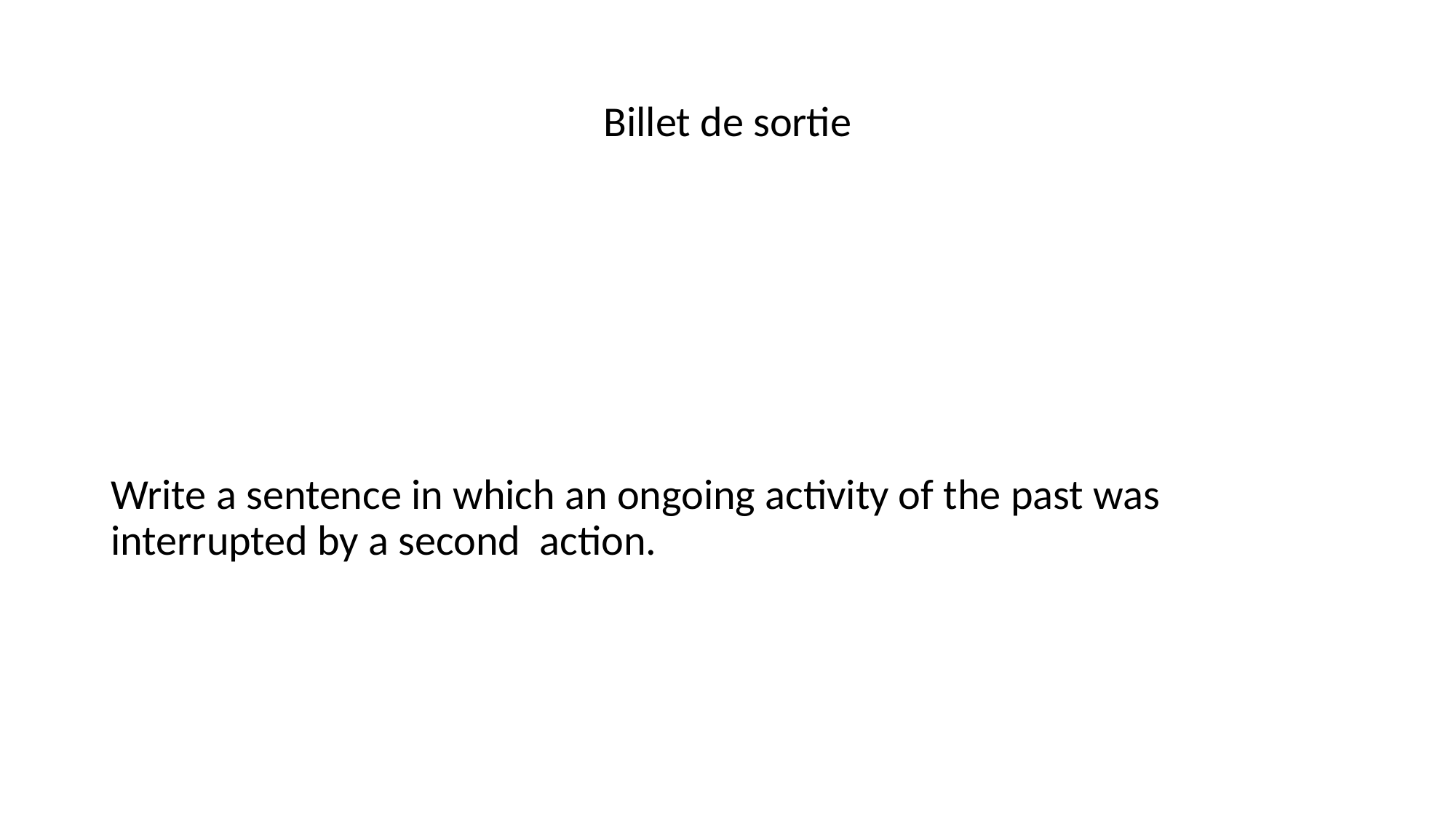

# Billet de sortie

Write a sentence in which an ongoing activity of the past was interrupted by a second  action.